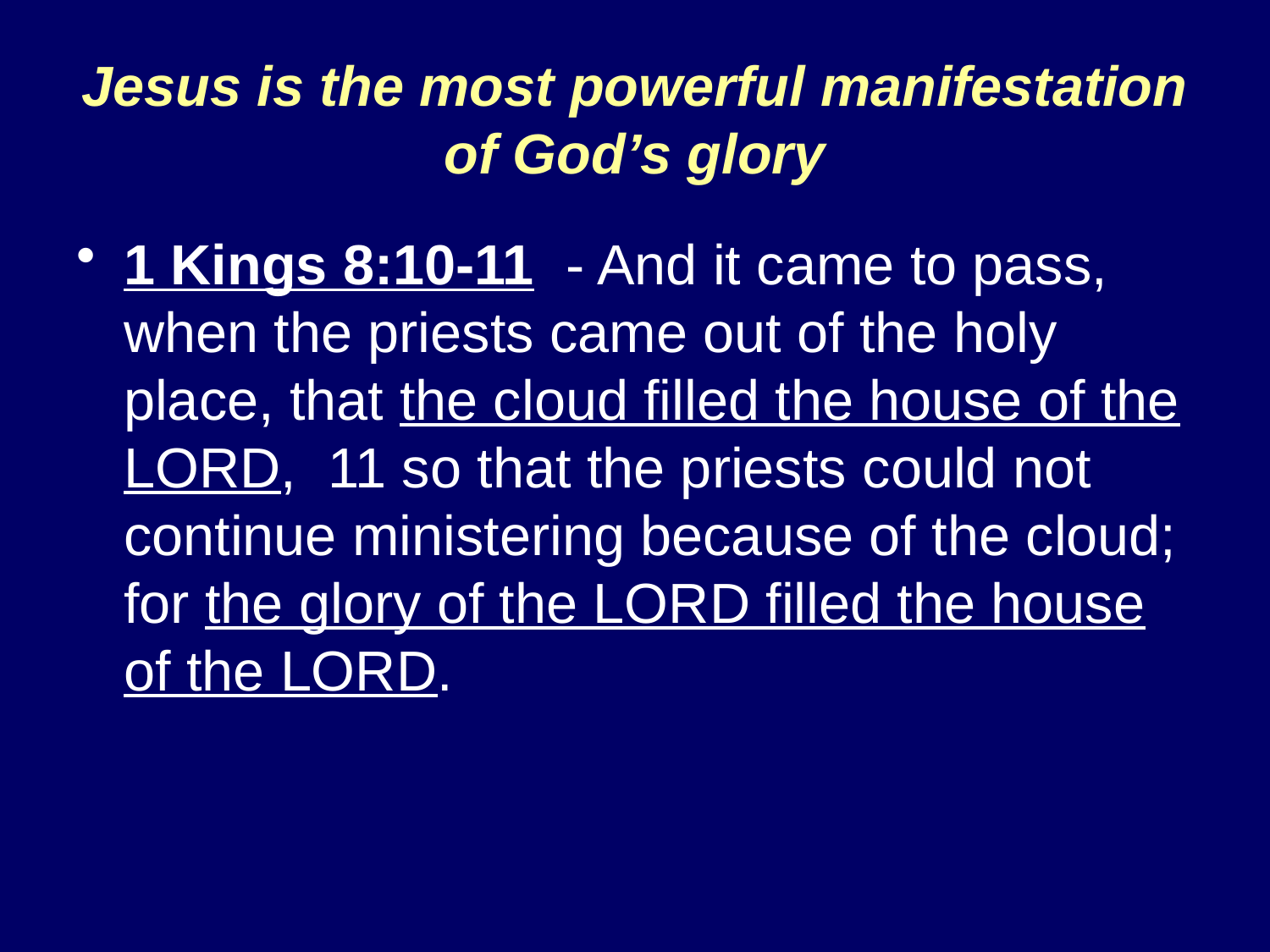

# Jesus is the most powerful manifestation of God’s glory
1 Kings 8:10-11  - And it came to pass, when the priests came out of the holy place, that the cloud filled the house of the LORD,  11 so that the priests could not continue ministering because of the cloud; for the glory of the LORD filled the house of the LORD.